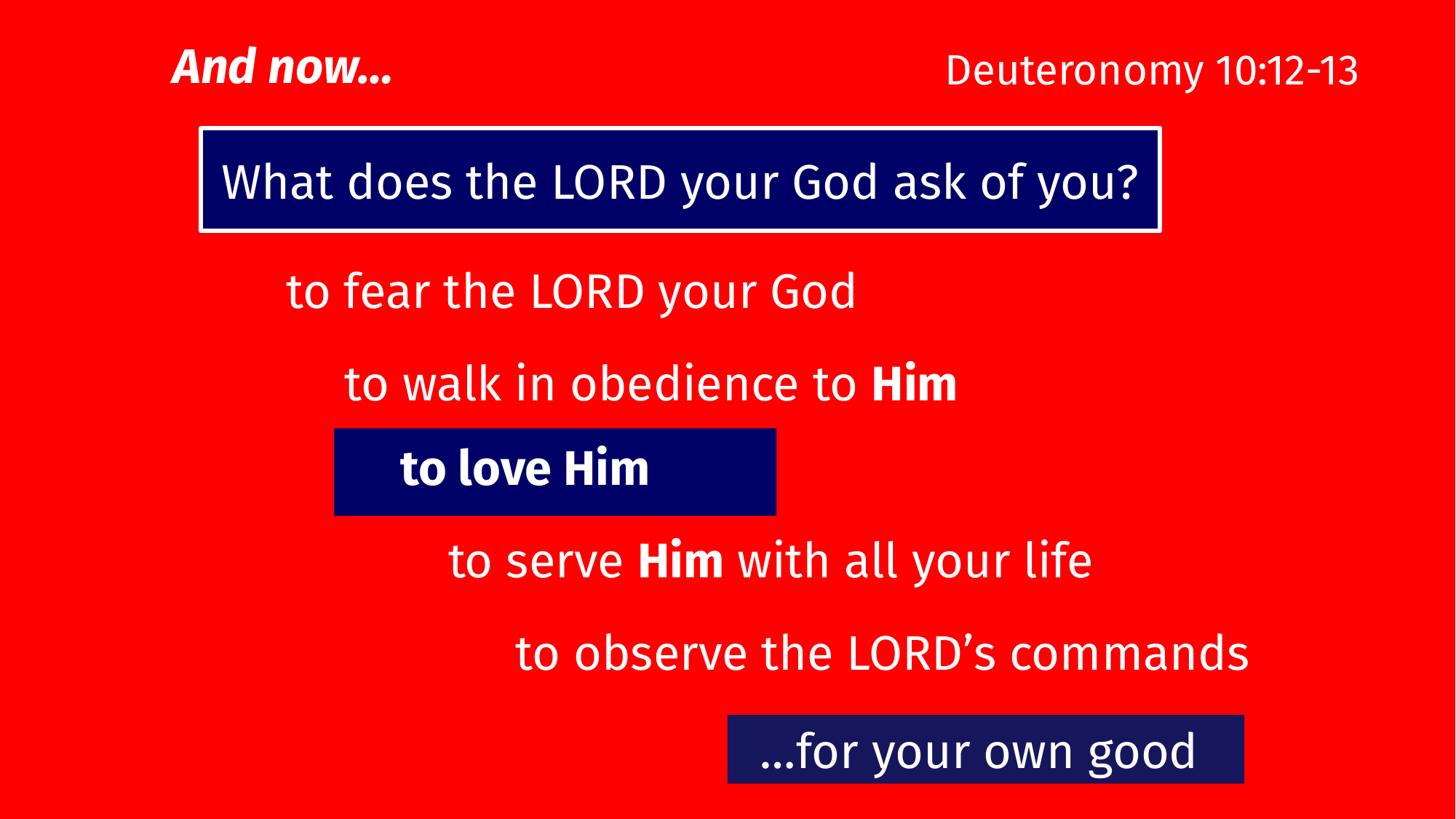

And now…
Deuteronomy 10:12-13

What does the LORD your God ask of you?

to fear the LORD your God
to walk in obedience to Him

to love Him
to serve Him with all your life
to observe the LORD’s commands
…for your own good
Outline of 1-3 & 4-11
1-4 & 4-11